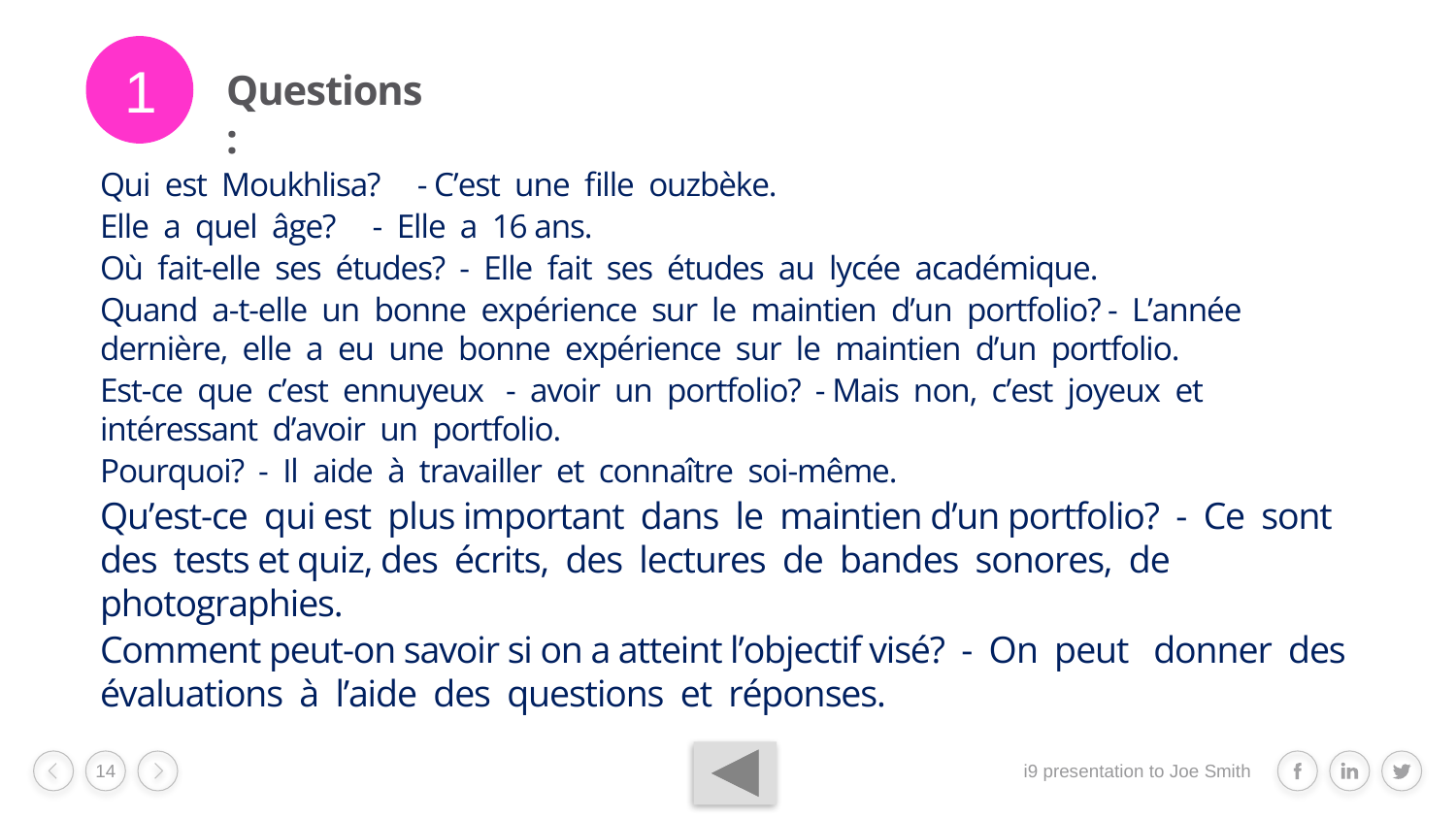

1
Questions:
Qui  est  Moukhlisa?     - C’est  une  fille  ouzbèke.
Elle  a  quel  âge?     -  Elle  a  16 ans.
Où  fait-elle  ses  études?  -  Elle  fait  ses  études  au  lycée  académique.
Quand  a-t-elle  un  bonne  expérience  sur  le  maintien  d’un  portfolio? -  L’année  dernière,  elle  a  eu  une  bonne  expérience  sur  le  maintien  d’un  portfolio.
Est-ce  que  c’est  ennuyeux   -  avoir  un  portfolio?  - Mais  non,  c’est  joyeux  et  intéressant  d’avoir  un  portfolio.
Pourquoi?  -  Il  aide  à  travailler  et  connaître  soi-même.
Qu’est-ce  qui est  plus important  dans  le  maintien d’un portfolio?  -  Ce  sont  des  tests et quiz, des  écrits,  des  lectures  de  bandes  sonores,  de  photographies.
Comment peut-on savoir si on a atteint l’objectif visé?  -  On  peut   donner  des  évaluations  à  l’aide  des  questions  et  réponses.